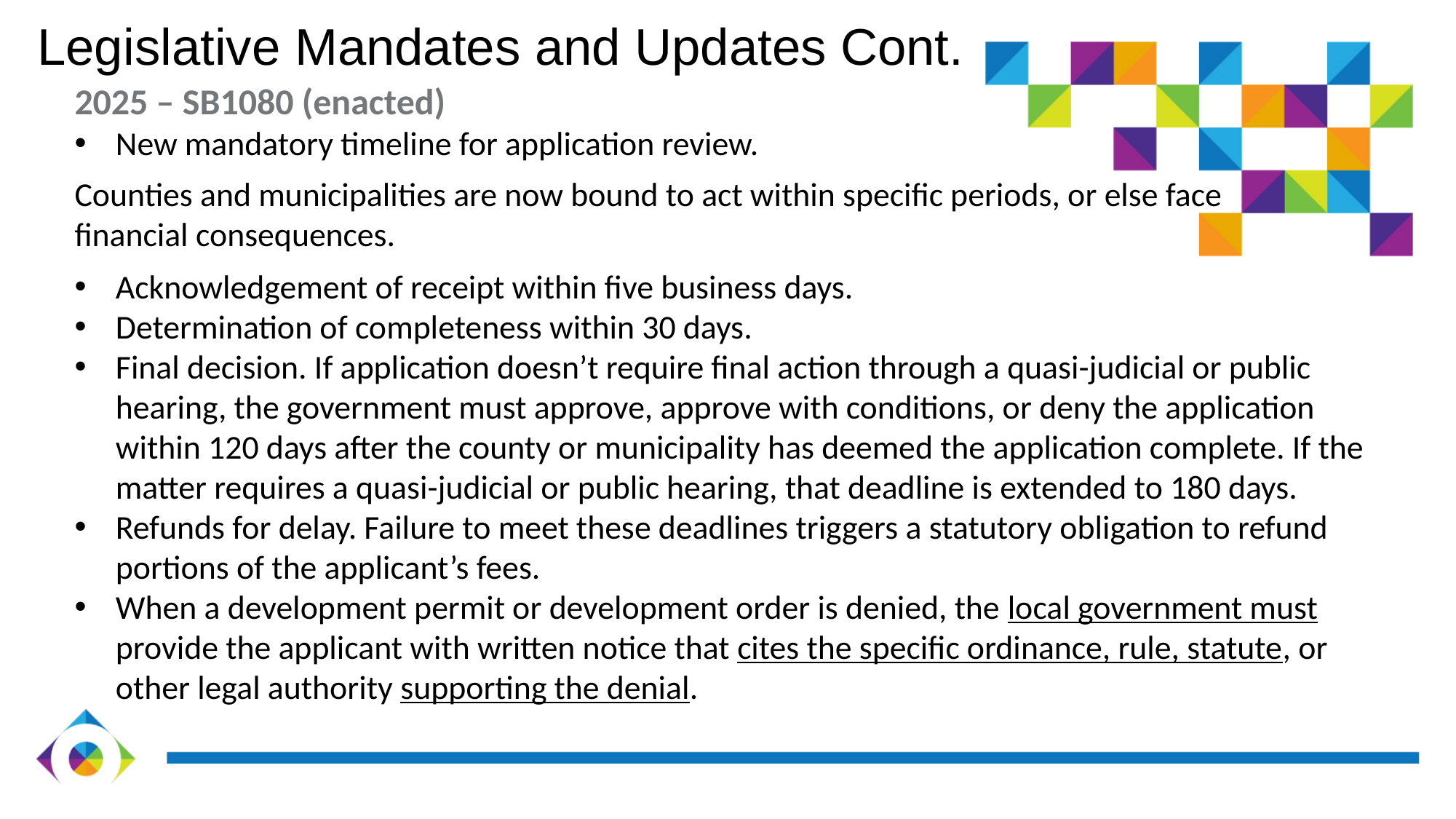

# Legislative Mandates and Updates Cont.
2025 – SB1080 (enacted)
New mandatory timeline for application review.

Counties and municipalities are now bound to act within specific periods, or else face
financial consequences.

Acknowledgement of receipt within five business days.
Determination of completeness within 30 days.
Final decision. If application doesn’t require final action through a quasi-judicial or public hearing, the government must approve, approve with conditions, or deny the application within 120 days after the county or municipality has deemed the application complete. If the matter requires a quasi-judicial or public hearing, that deadline is extended to 180 days.
Refunds for delay. Failure to meet these deadlines triggers a statutory obligation to refund portions of the applicant’s fees.
When a development permit or development order is denied, the local government must provide the applicant with written notice that cites the specific ordinance, rule, statute, or   other legal authority supporting the denial.